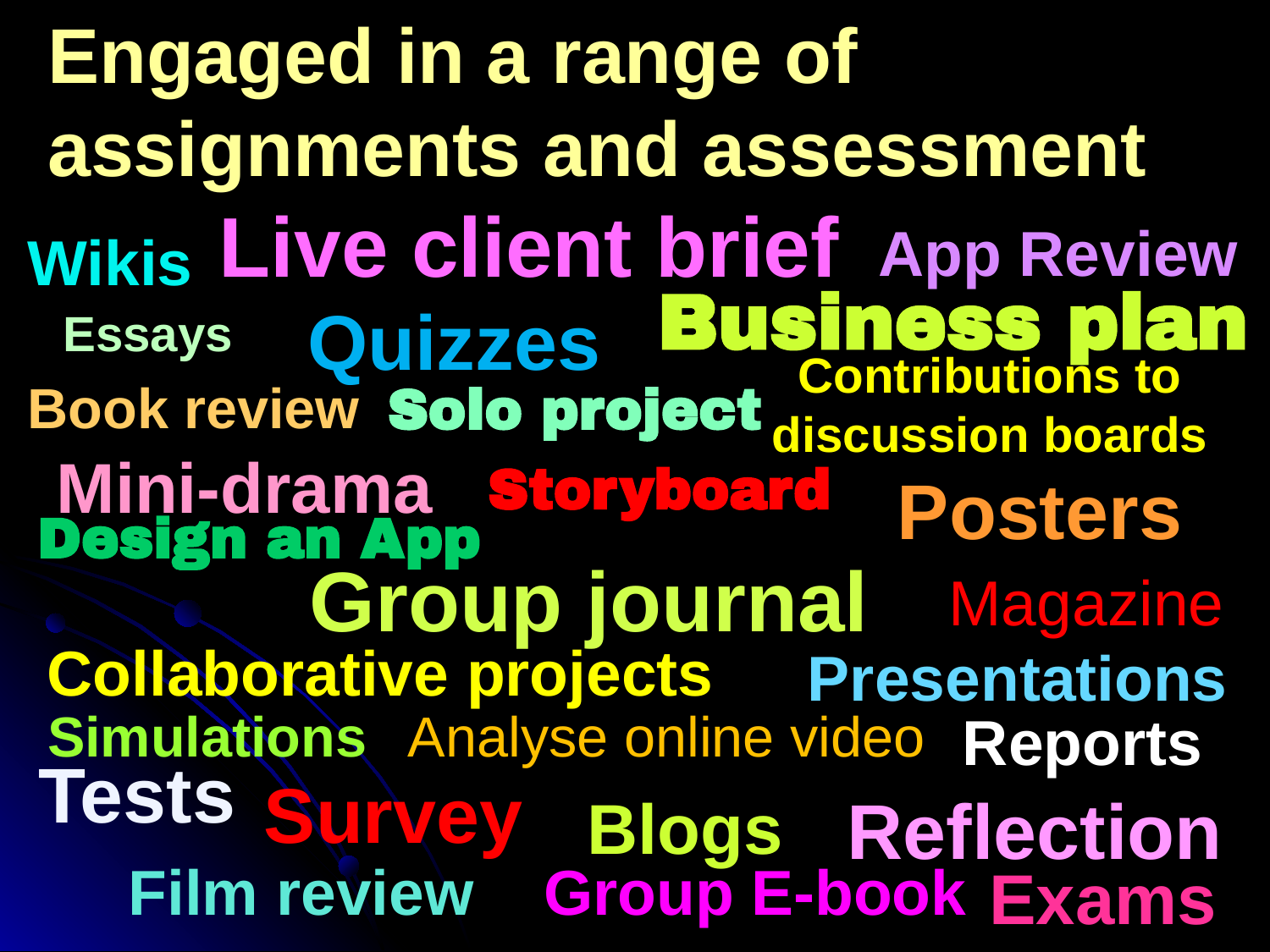

Engaged in a range of assignments and assessment
 Live client brief
App Review
Wikis
Business plan
Quizzes
Essays
Contributions to discussion boards
Book review
Solo project
 Mini-drama
Storyboard
Posters
Design an App
 Group journal
Magazine
 Presentations
Collaborative projects
Simulations
Analyse online video
Reports
Tests
Survey
Reflection
Blogs
Film review
Group E-book
 Exams